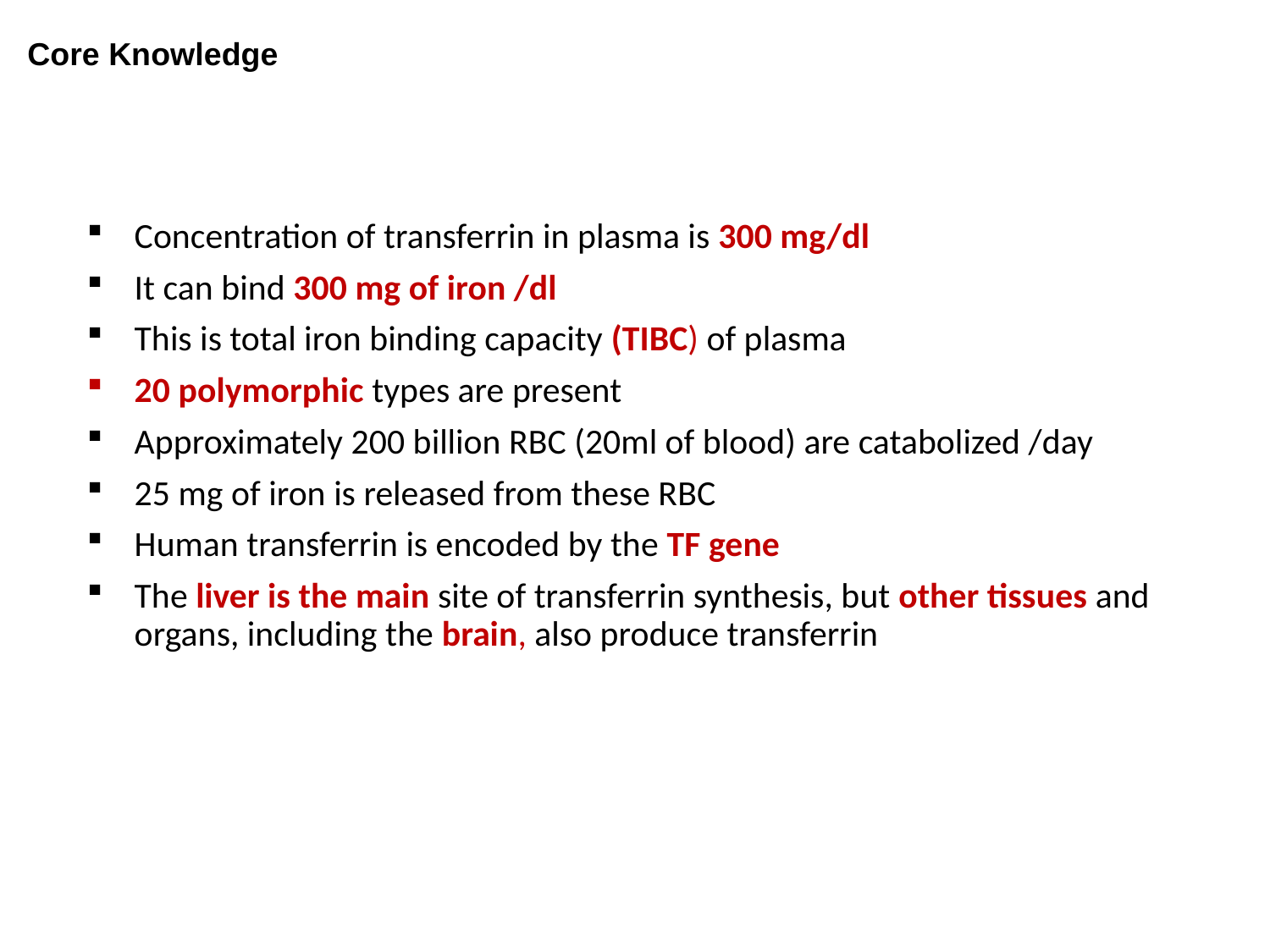

Core Knowledge
Concentration of transferrin in plasma is 300 mg/dl
It can bind 300 mg of iron /dl
This is total iron binding capacity (TIBC) of plasma
20 polymorphic types are present
Approximately 200 billion RBC (20ml of blood) are catabolized /day
25 mg of iron is released from these RBC
Human transferrin is encoded by the TF gene
The liver is the main site of transferrin synthesis, but other tissues and organs, including the brain, also produce transferrin